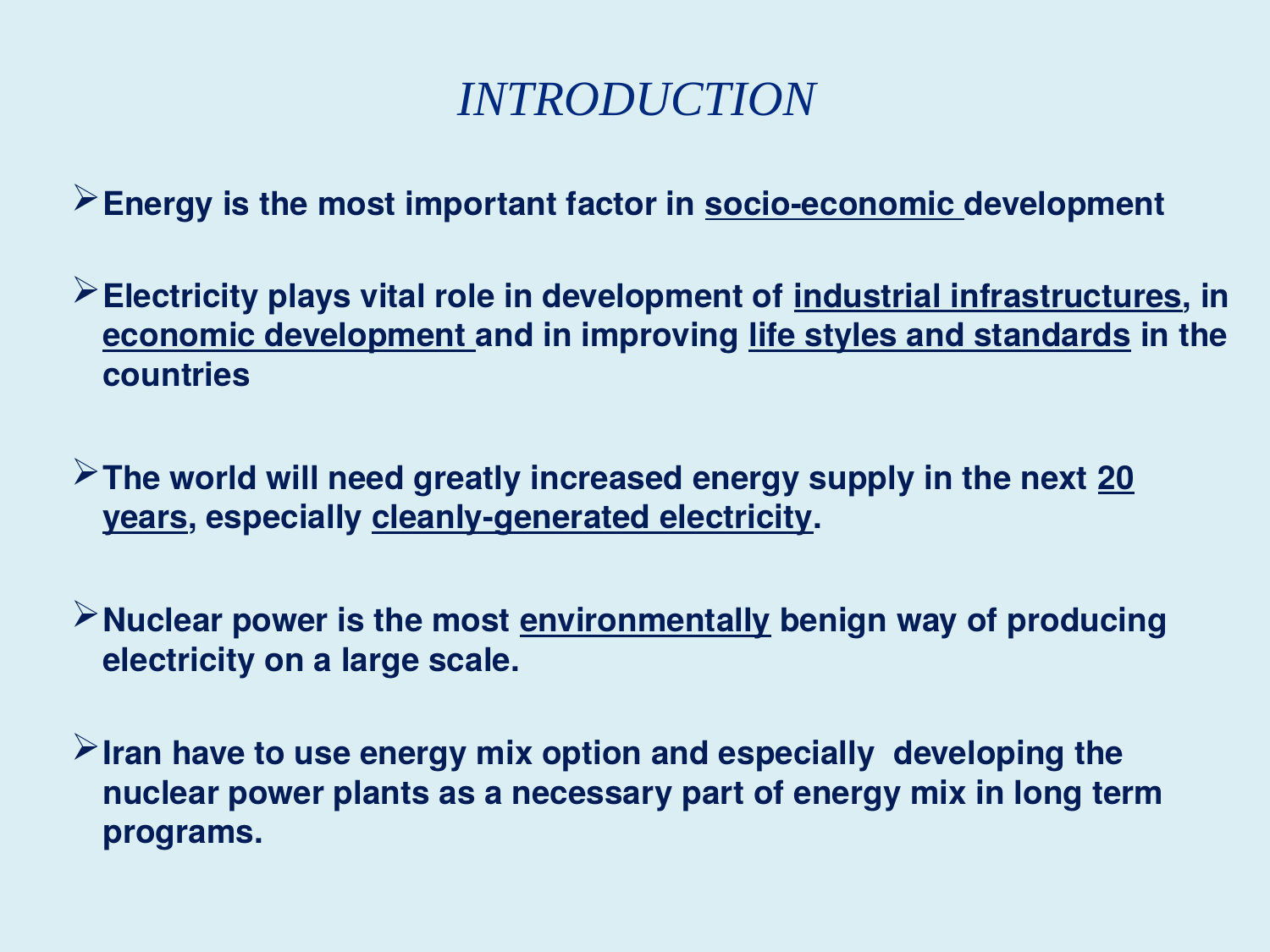

# Introduction
Energy is the most important factor in socio-economic development

Electricity plays vital role in development of industrial infrastructures, in economic development and in improving life styles and standards in the countries

The world will need greatly increased energy supply in the next 20 years, especially cleanly-generated electricity.

Nuclear power is the most environmentally benign way of producing electricity on a large scale.

Iran have to use energy mix option and especially  developing the nuclear power plants as a necessary part of energy mix in long term programs.